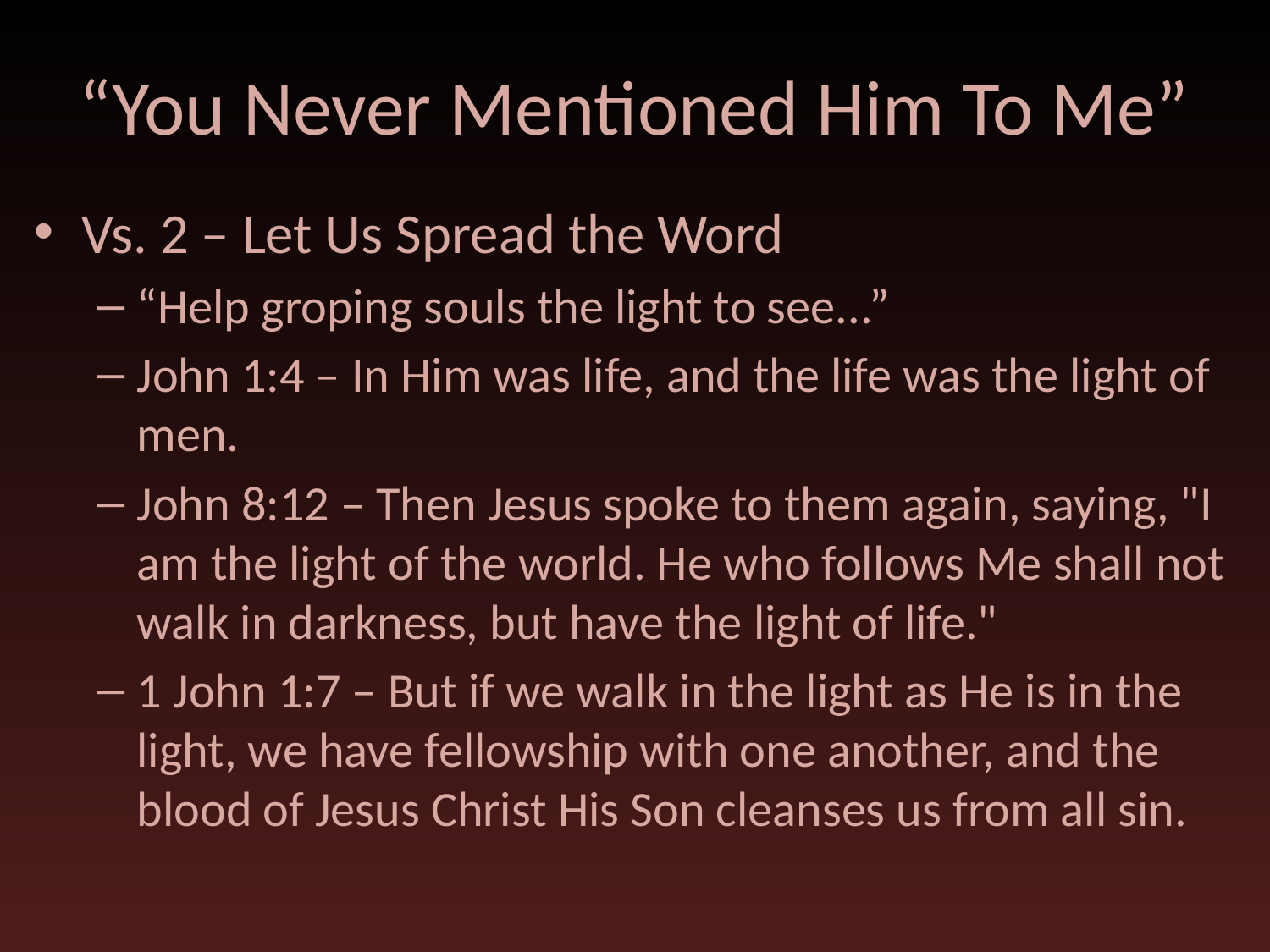

# “You Never Mentioned Him To Me”
Vs. 2 – Let Us Spread the Word
“Help groping souls the light to see...”
John 1:4 – In Him was life, and the life was the light of men.
John 8:12 – Then Jesus spoke to them again, saying, "I am the light of the world. He who follows Me shall not walk in darkness, but have the light of life."
1 John 1:7 – But if we walk in the light as He is in the light, we have fellowship with one another, and the blood of Jesus Christ His Son cleanses us from all sin.